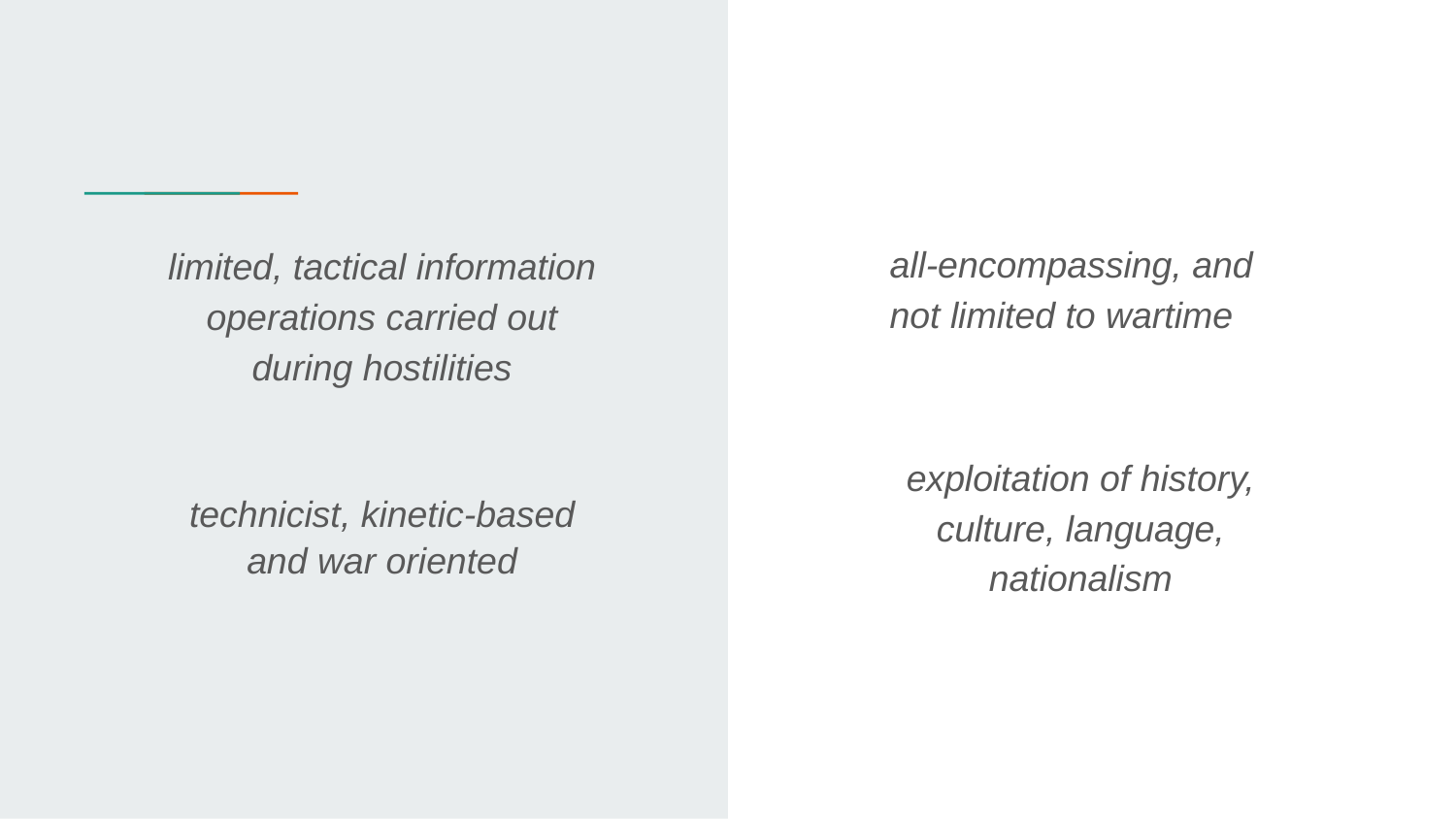

all-encompassing, and
not limited to wartime
limited, tactical information operations carried out during hostilities

technicist, kinetic-based and war oriented
exploitation of history, culture, language, nationalism